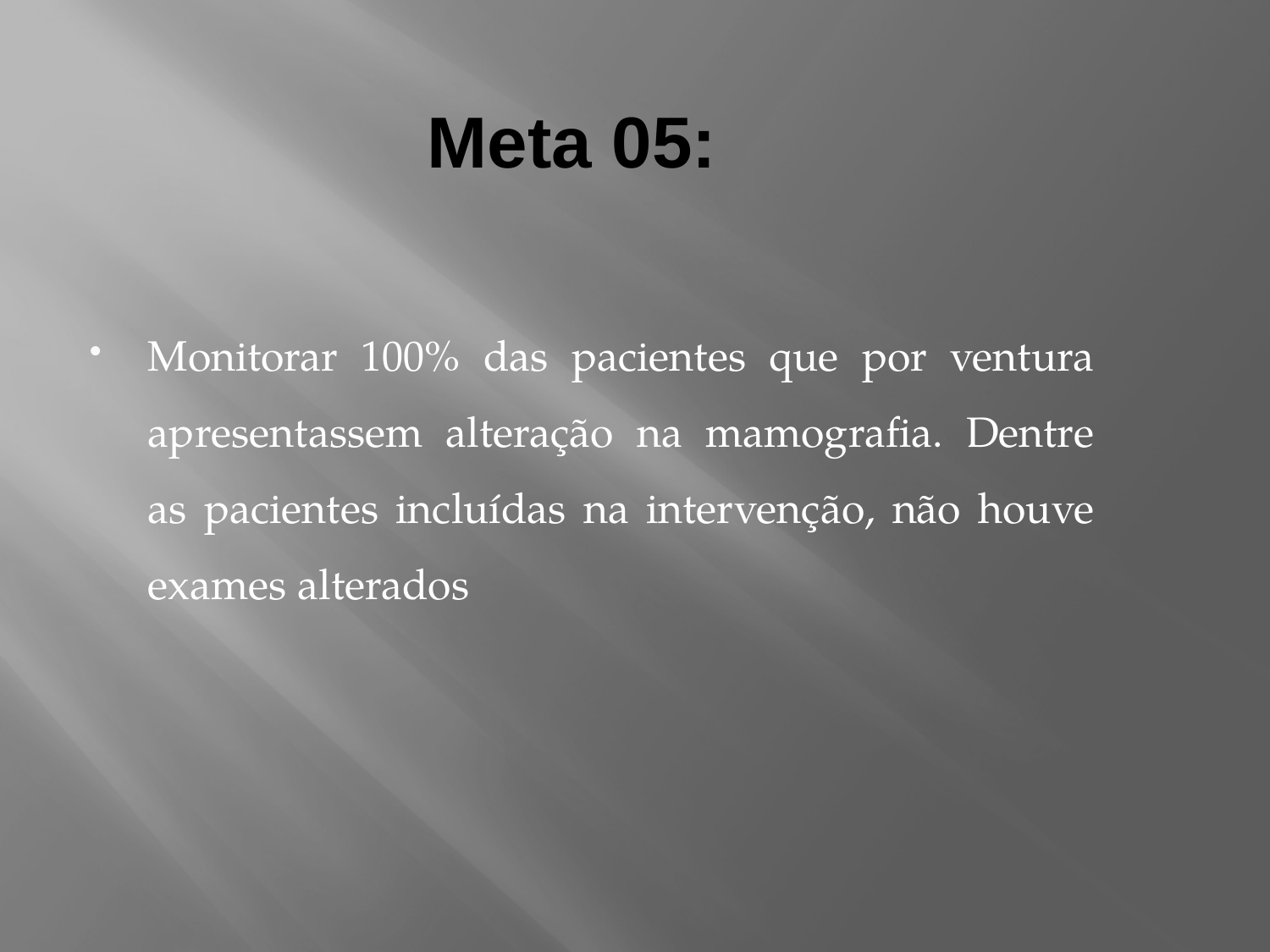

# Meta 05:
Monitorar 100% das pacientes que por ventura apresentassem alteração na mamografia. Dentre as pacientes incluídas na intervenção, não houve exames alterados